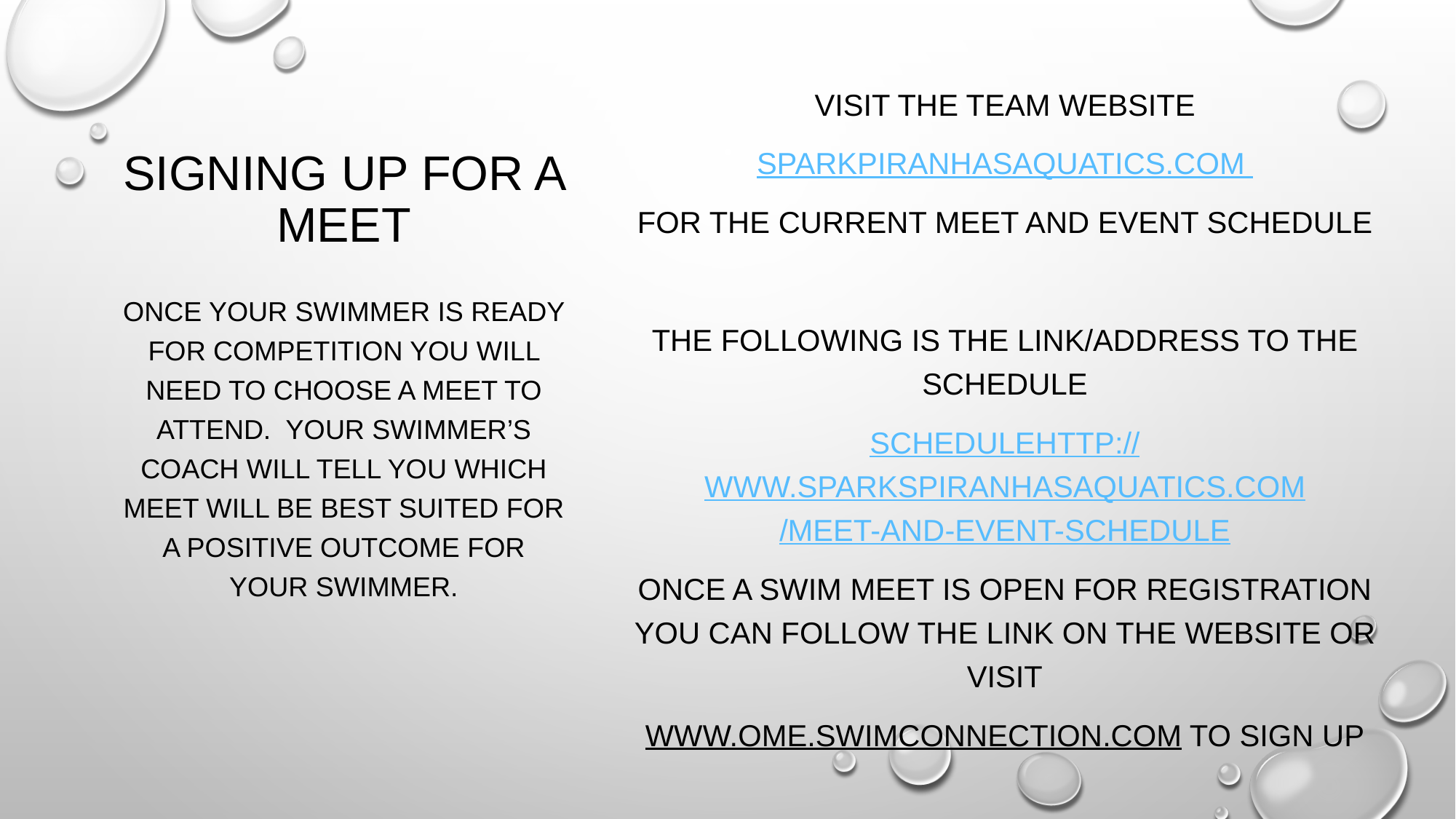

# Signing Up for a meet
Visit the team website
Sparkpiranhasaquatics.com
for the current meet and event schedule

The following is the link/address to the schedule
schedulehttp://www.sparkspiranhasaquatics.com/meet-and-event-schedule
Once a swim meet is open for registration you can follow the link on the website or visit
www.Ome.swimconnection.com to sign up

Once your swimmer is ready for competition you will need to choose a meet to attend.  Your swimmer’s coach will tell you which meet will be best suited for a positive outcome for your swimmer.